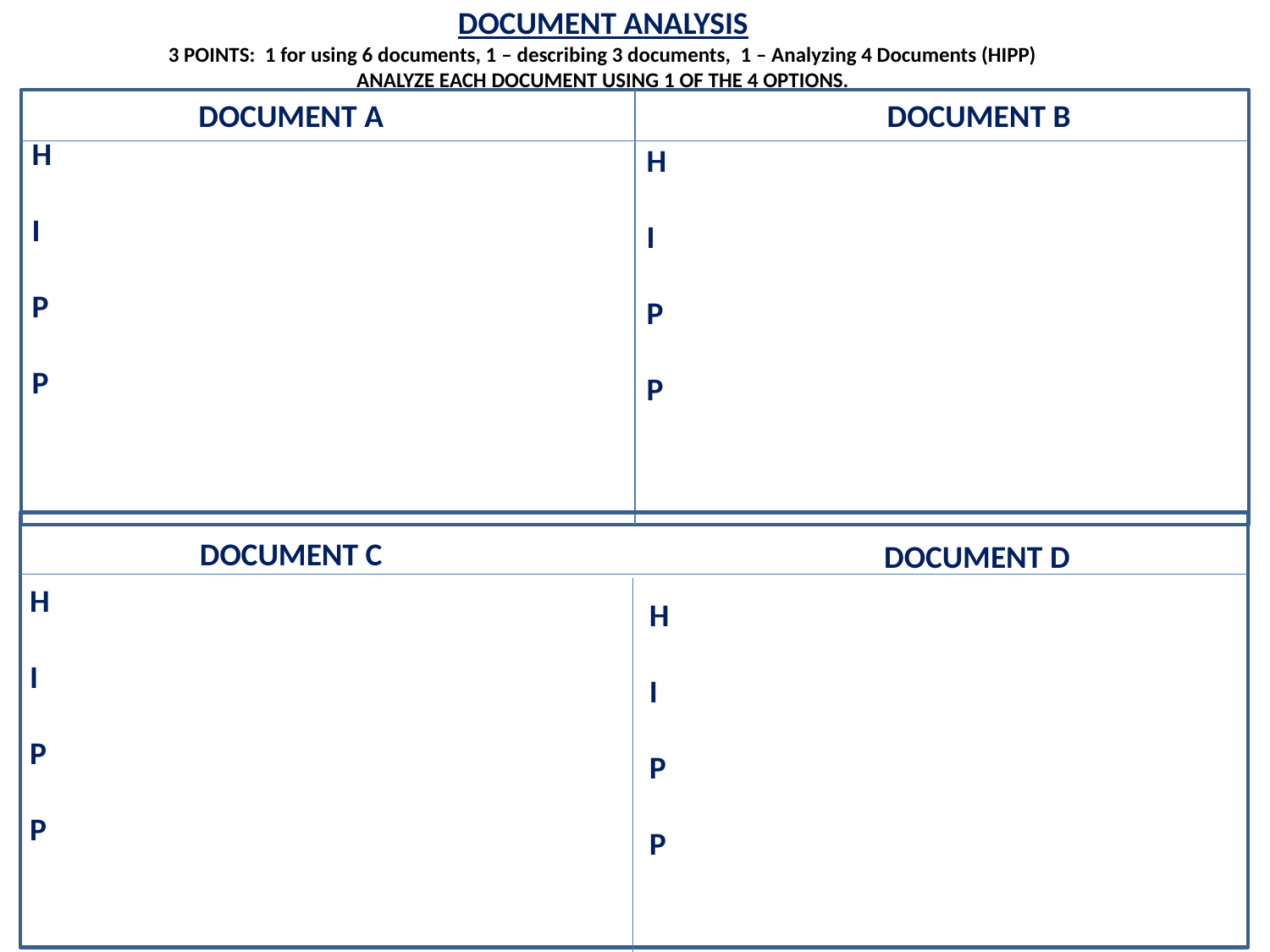

DOCUMENT ANALYSIS
3 POINTS:  1 for using 6 documents, 1 – describing 3 documents,  1 – Analyzing 4 Documents (HIPP)
ANALYZE EACH DOCUMENT USING 1 OF THE 4 OPTIONS.

DOCUMENT A
DOCUMENT B
H

I

P

P

H

I

P

P

DOCUMENT C
DOCUMENT D
H

I

P

P

H

I

P

P